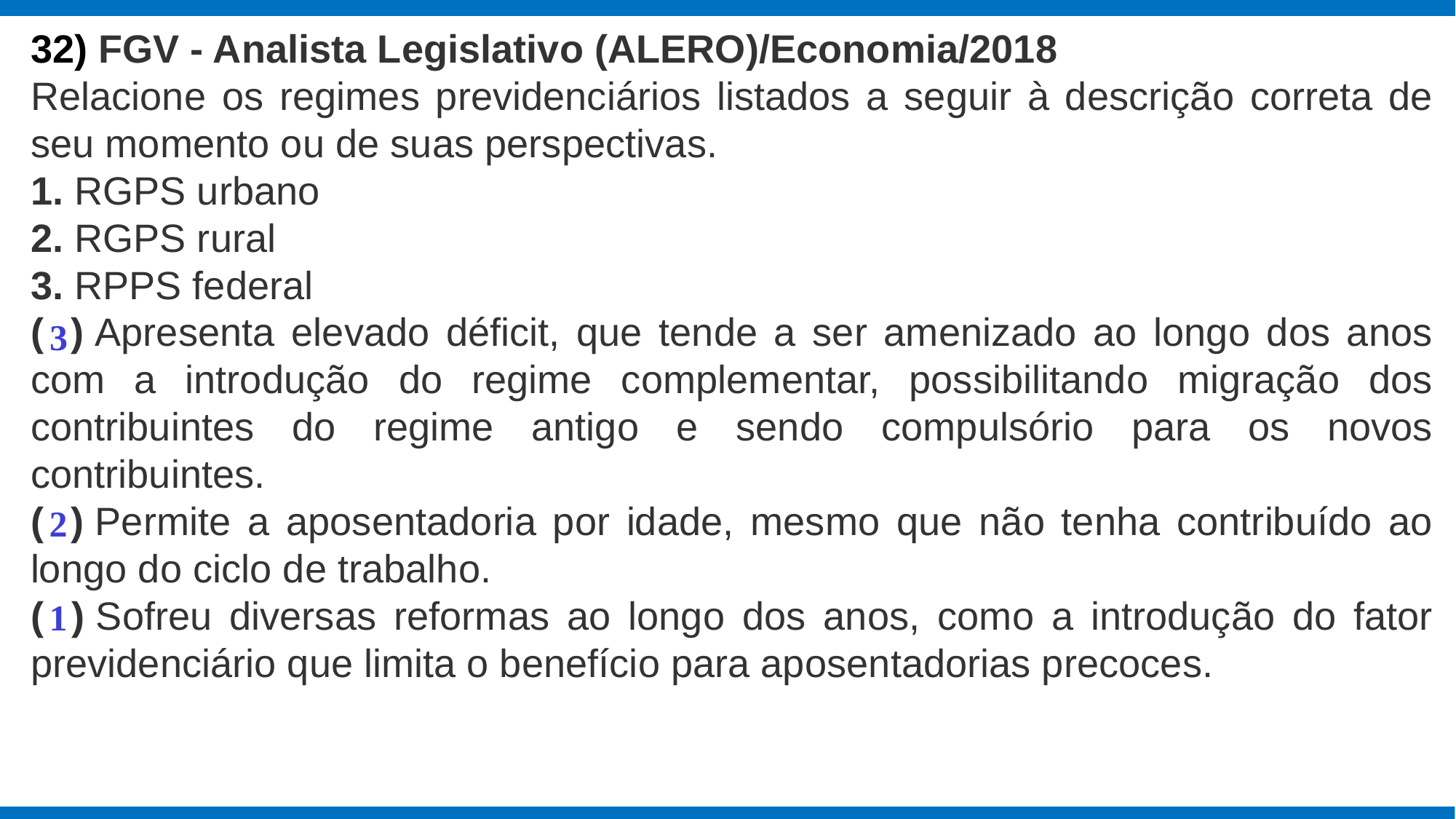

32) FGV - Analista Legislativo (ALERO)/Economia/2018
Relacione os regimes previdenciários listados a seguir à descrição correta de seu momento ou de suas perspectivas.
1. RGPS urbano
2. RGPS rural
3. RPPS federal
(  ) Apresenta elevado déficit, que tende a ser amenizado ao longo dos anos com a introdução do regime complementar, possibilitando migração dos contribuintes do regime antigo e sendo compulsório para os novos contribuintes.
(  ) Permite a aposentadoria por idade, mesmo que não tenha contribuído ao longo do ciclo de trabalho.
(  ) Sofreu diversas reformas ao longo dos anos, como a introdução do fator previdenciário que limita o benefício para aposentadorias precoces.

3
2
1